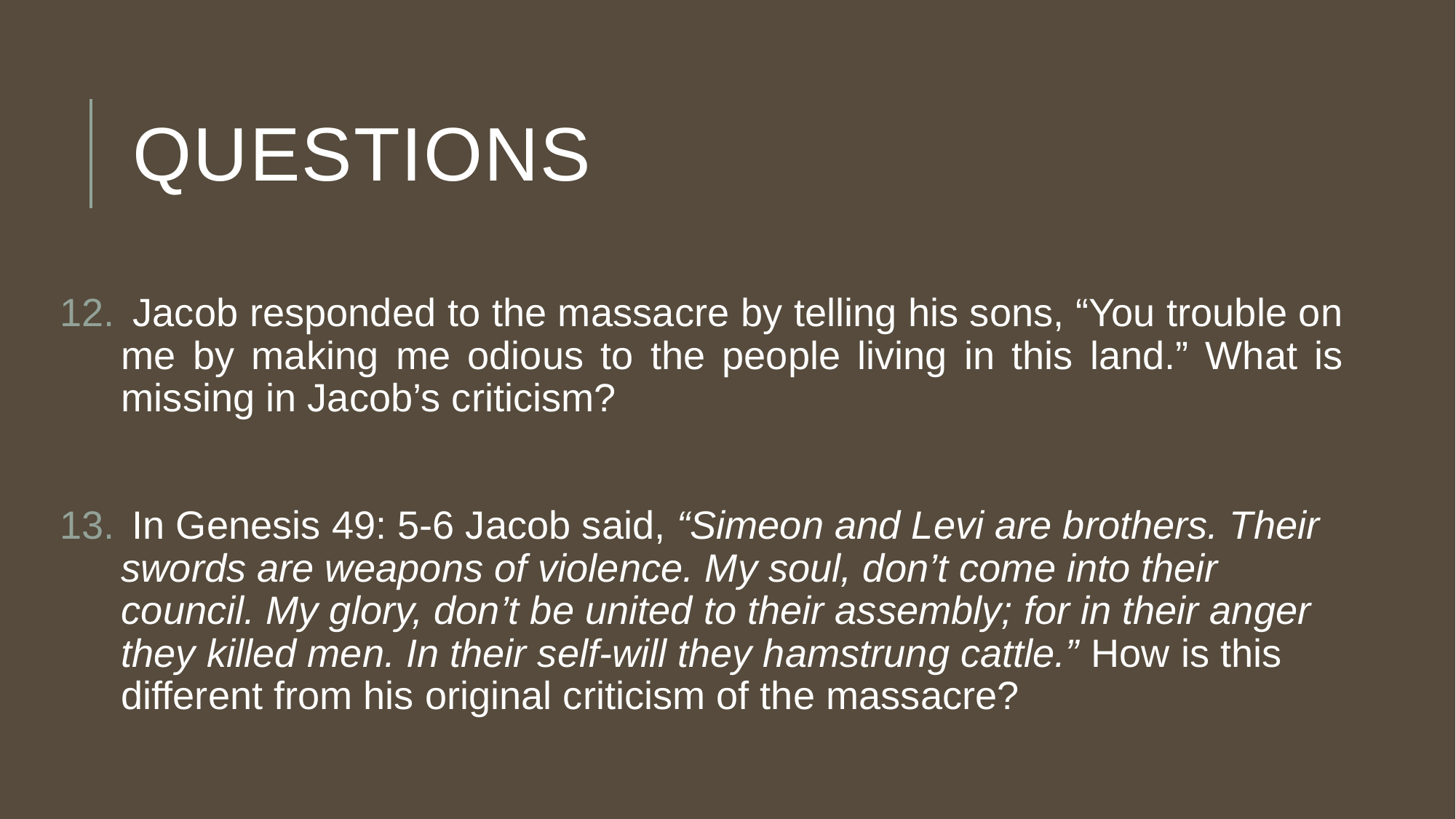

# Questions
 Jacob responded to the massacre by telling his sons, “You trouble on me by making me odious to the people living in this land.” What is missing in Jacob’s criticism?

 In Genesis 49: 5-6 Jacob said, “Simeon and Levi are brothers. Their swords are weapons of violence. My soul, don’t come into their council. My glory, don’t be united to their assembly; for in their anger they killed men. In their self-will they hamstrung cattle.” How is this different from his original criticism of the massacre?